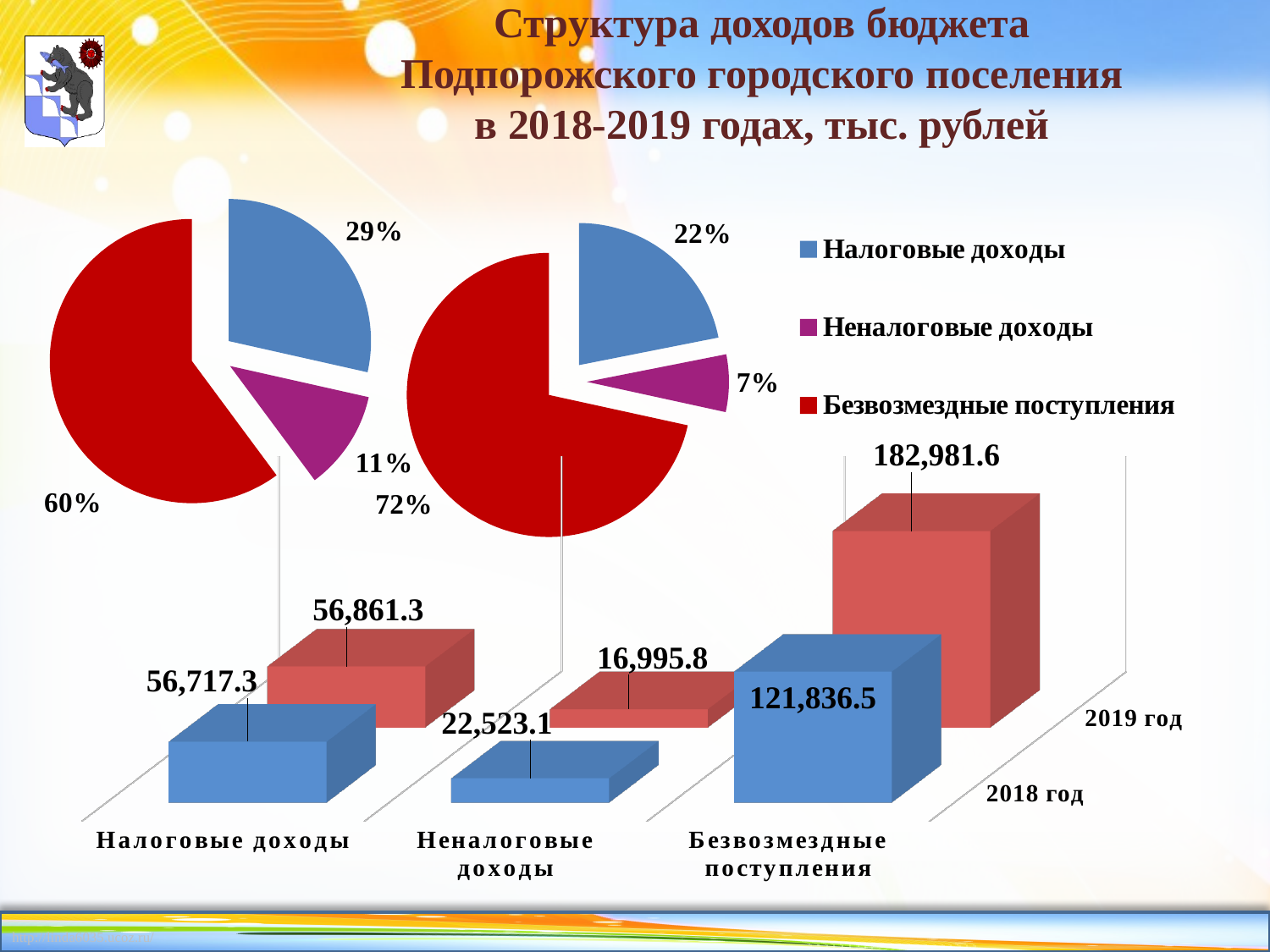

### Chart

| Category | 2019 год |
|---|---|
| Налоговые доходы | 56861.3 |
| Неналоговые доходы | 16995.8 |
| Безвозмездные поступления | 185917.8 |
Структура доходов бюджета Подпорожского городского поселения
в 2018-2019 годах, тыс. рублей

### Chart

| Category | 2018год  | % |
|---|---|---|
| Налоговые доходы | 56717.3 | 10.0 |
| Неналоговые доходы | 22523.1 | 8.0 |
| Безвозмездные поступления | 119613.4 | 82.0 |

[unsupported chart]